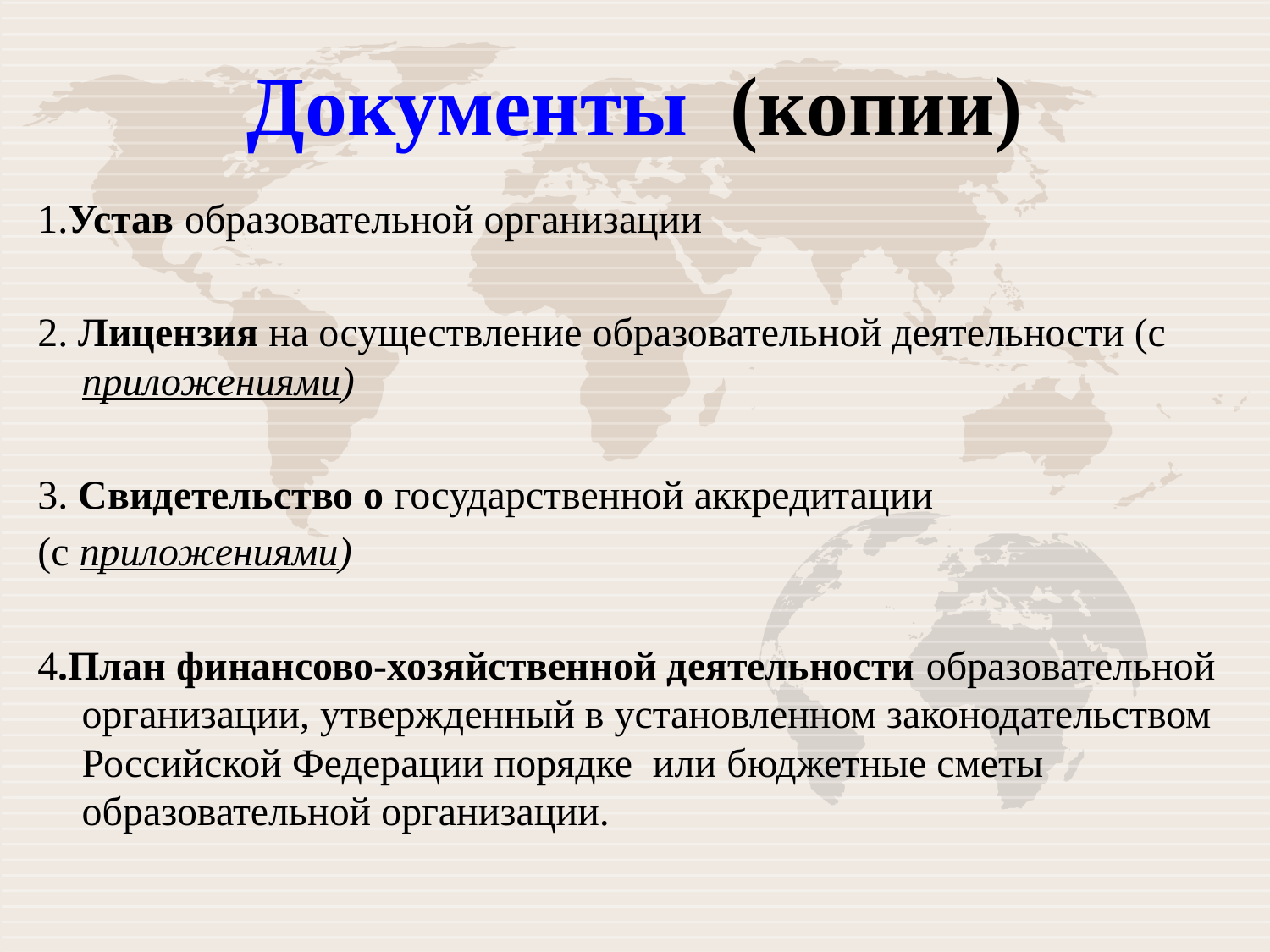

# Документы  (копии)
1.Устав образовательной организации

2. Лицензия на осуществление образовательной деятельности (с приложениями)

3. Свидетельство о государственной аккредитации
(с приложениями)

4.План финансово-хозяйственной деятельности образовательной организации, утвержденный в установленном законодательством Российской Федерации порядке  или бюджетные сметы образовательной организации.